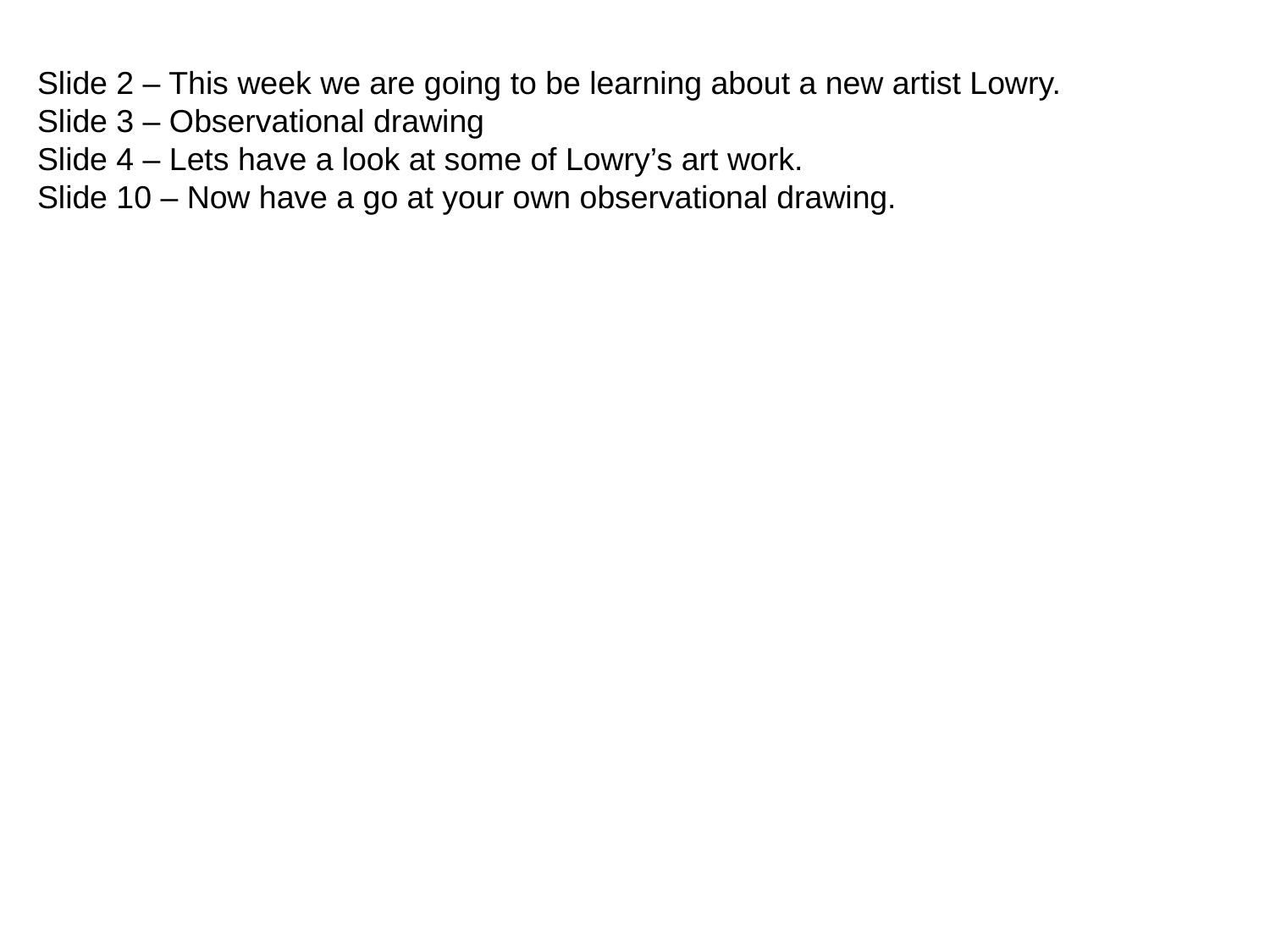

Slide 2 – This week we are going to be learning about a new artist Lowry.
Slide 3 – Observational drawing
Slide 4 – Lets have a look at some of Lowry’s art work.
Slide 10 – Now have a go at your own observational drawing.